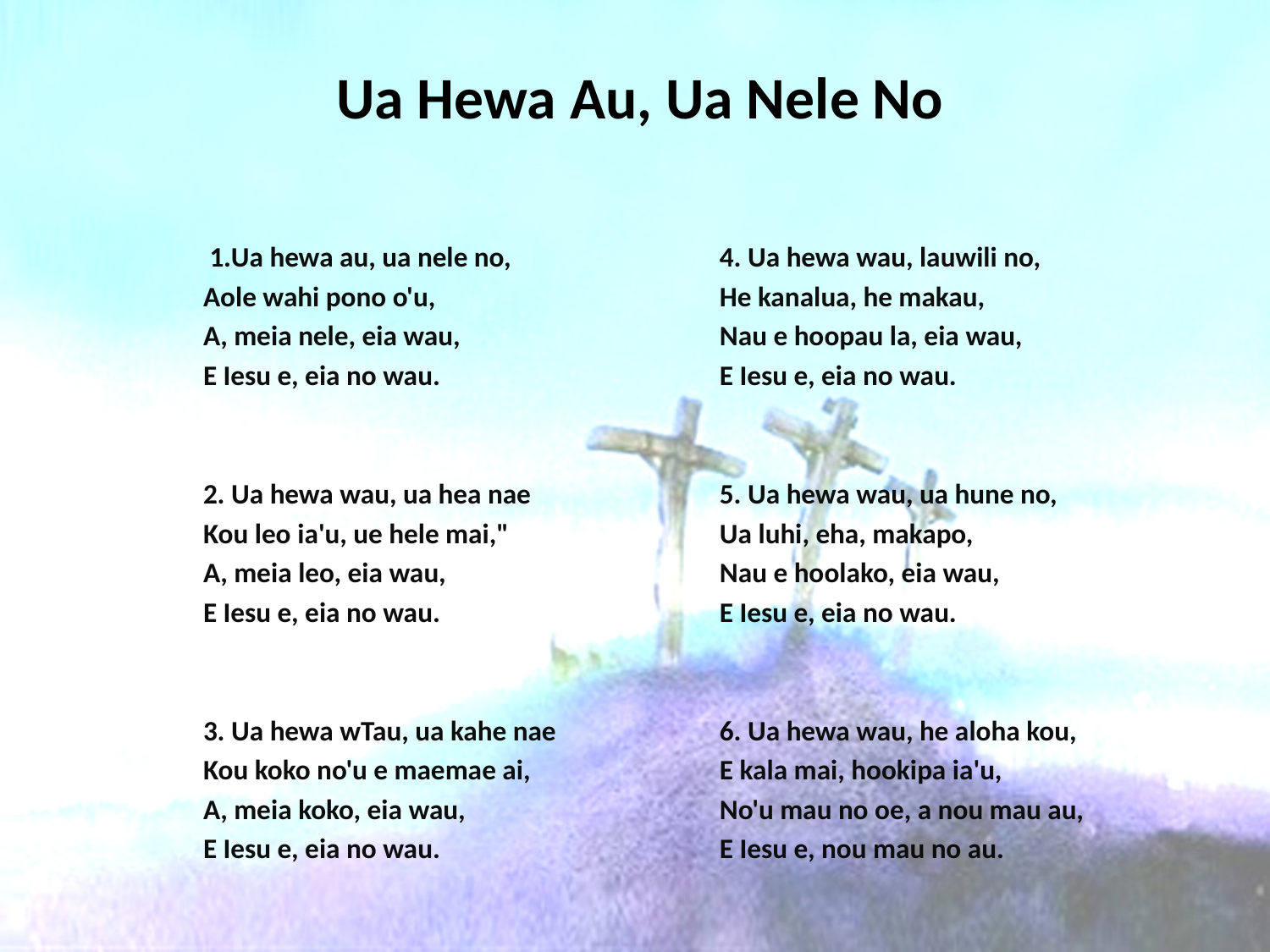

# Ua Hewa Au, Ua Nele No
 1.Ua hewa au, ua nele no,
Aole wahi pono o'u,
A, meia nele, eia wau,
E Iesu e, eia no wau.

2. Ua hewa wau, ua hea nae
Kou leo ia'u, ue hele mai,"
A, meia leo, eia wau,
E Iesu e, eia no wau.

3. Ua hewa wTau, ua kahe nae
Kou koko no'u e maemae ai,
A, meia koko, eia wau,
E Iesu e, eia no wau.
4. Ua hewa wau, lauwili no,
He kanalua, he makau,
Nau e hoopau la, eia wau,
E Iesu e, eia no wau.

5. Ua hewa wau, ua hune no,
Ua luhi, eha, makapo,
Nau e hoolako, eia wau,
E Iesu e, eia no wau.

6. Ua hewa wau, he aloha kou,
E kala mai, hookipa ia'u,
No'u mau no oe, a nou mau au,
E Iesu e, nou mau no au.